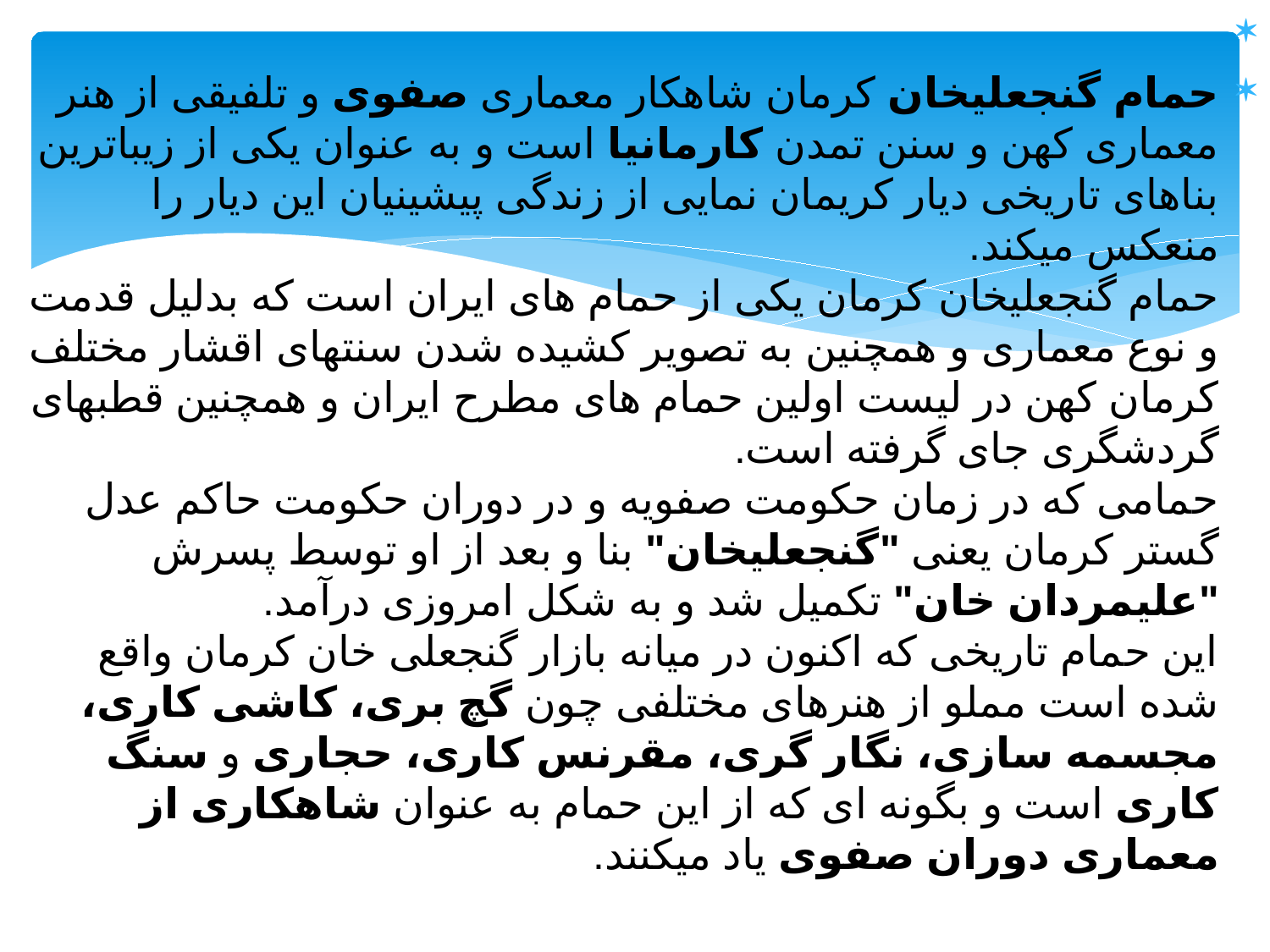

حمام گنجعلیخان کرمان شاهکار معماری صفوی و تلفیقی از هنر معماری کهن و سنن تمدن کارمانیا است و به عنوان یکی از زیباترین بناهای تاریخی دیار کریمان نمایی از زندگی پیشینیان این دیار را منعکس میکند.
حمام گنجعلیخان کرمان یکی از حمام های ایران است که بدلیل قدمت و نوع معماری و همچنین به تصویر کشیده شدن سنتهای اقشار مختلف کرمان کهن در لیست اولین حمام های مطرح ایران و همچنین قطبهای گردشگری جای گرفته است.
حمامی که در زمان حکومت صفویه و در دوران حکومت حاکم عدل گستر کرمان یعنی "گنجعلیخان" بنا و بعد از او توسط پسرش "علیمردان خان" تکمیل شد و به شکل امروزی درآمد.
این حمام تاریخی که اکنون در میانه بازار گنجعلی خان کرمان واقع شده است مملو از هنرهای مختلفی چون گچ بری، کاشی کاری، مجسمه سازی، نگار گری، مقرنس کاری، حجاری و سنگ کاری است و بگونه ای که از این حمام به عنوان شاهکاری از معماری دوران صفوی یاد میکنند.

#